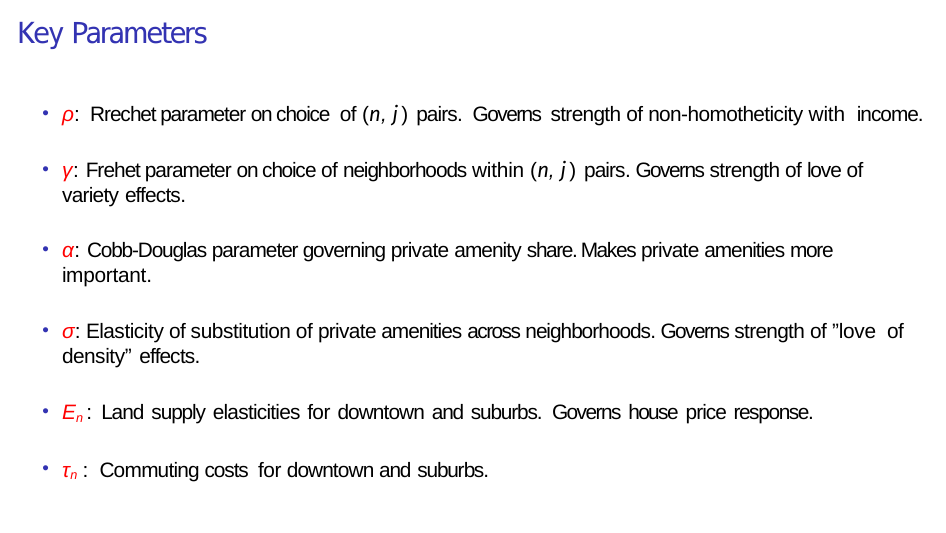

# Key Parameters
ρ:  Rrechet parameter on choice  of (n, j ) pairs.  Governs  strength of non-homotheticity with  income.

γ: Frehet parameter on choice of neighborhoods within (n, j ) pairs. Governs strength of love of  variety effects.

α: Cobb-Douglas parameter governing private amenity share. Makes private amenities more  important.

σ: Elasticity of substitution of private amenities across neighborhoods. Governs strength of ”love  of density” effects.

En : Land supply elasticities for downtown and suburbs.  Governs house price response.

τn :  Commuting costs  for downtown and suburbs.